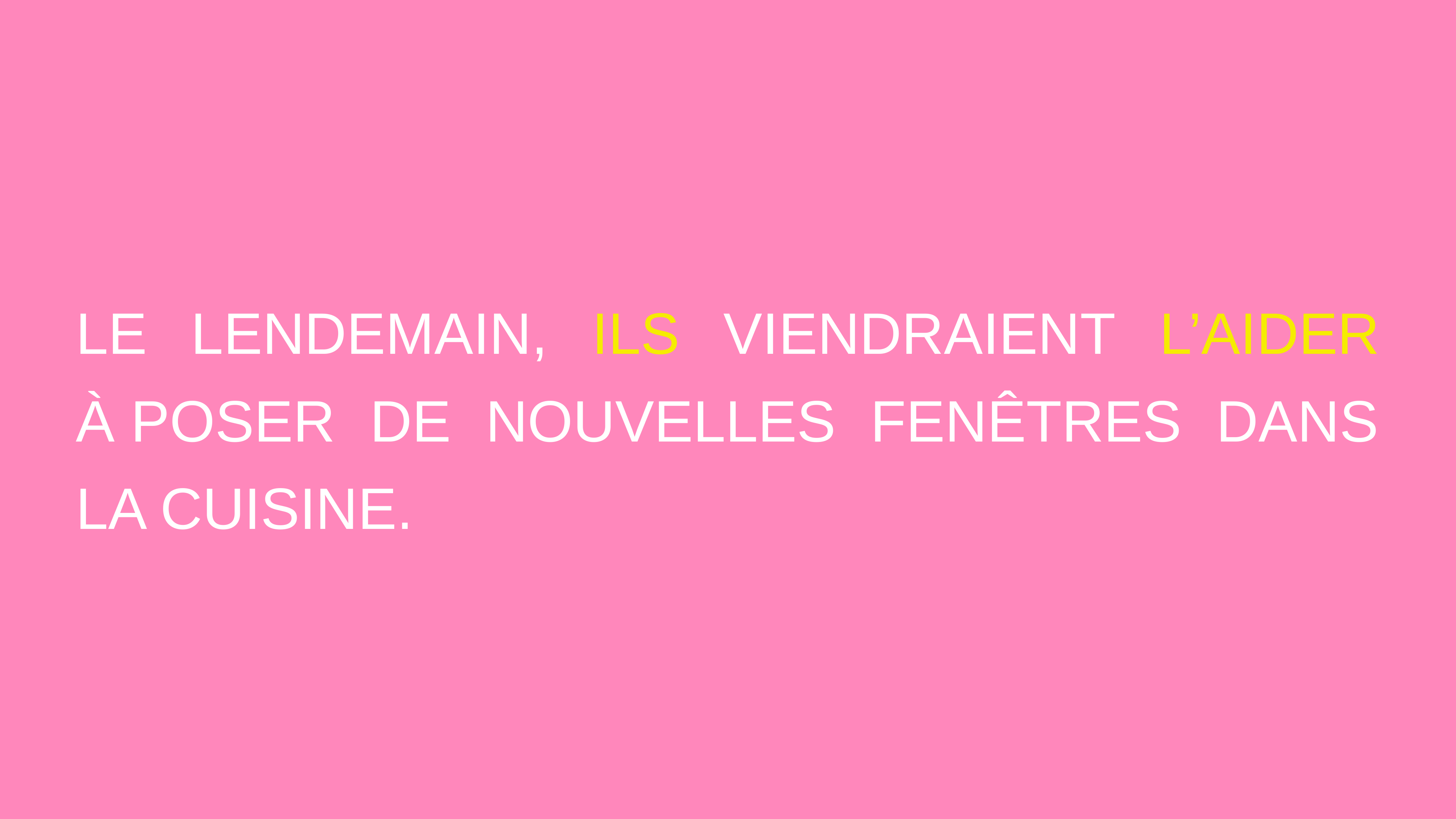

Le lendemain, ils viendraient l’aider à poser de nouvelles fenêtres dans la cuisine.